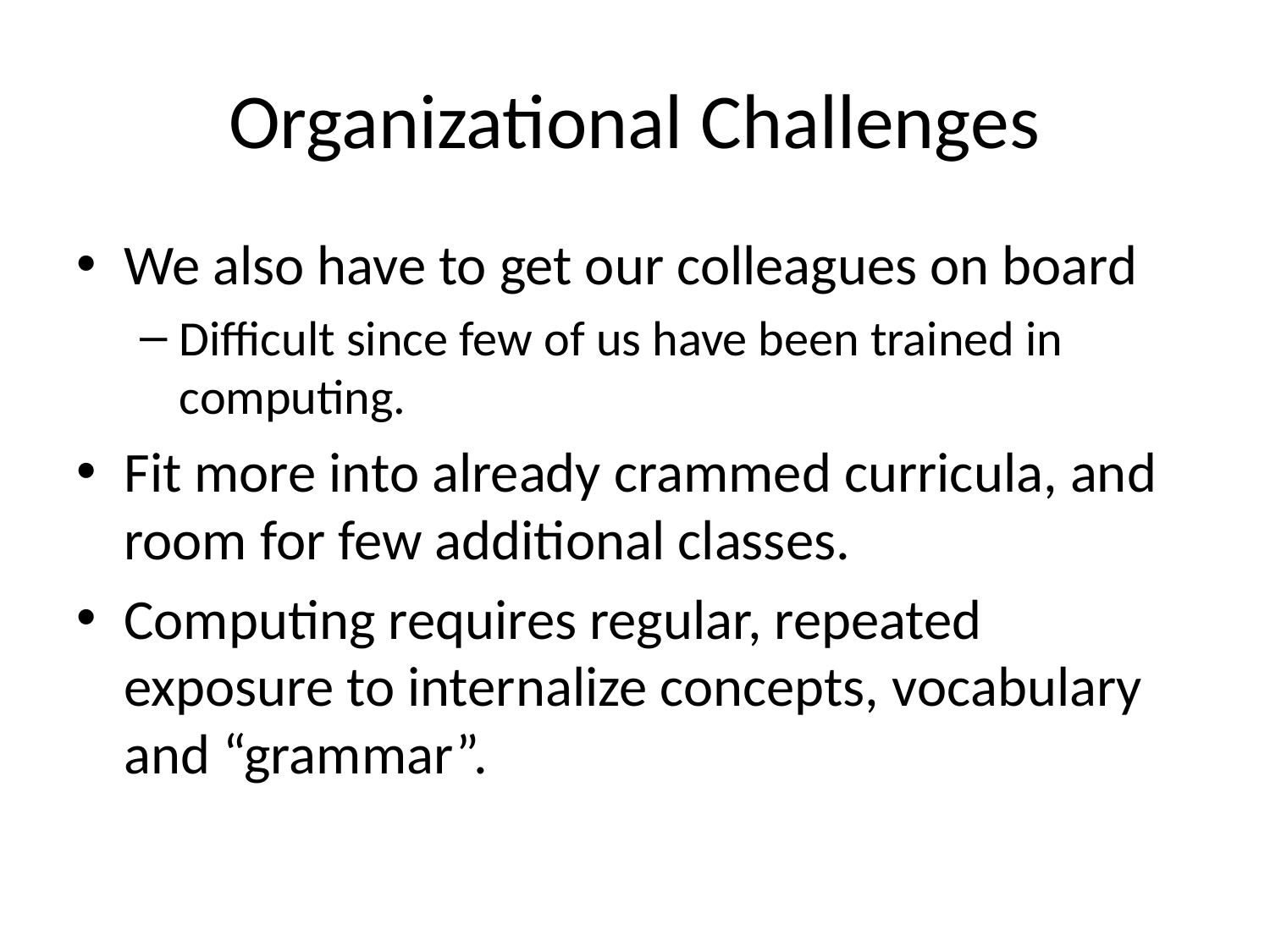

# Organizational Challenges
We also have to get our colleagues on board
Difficult since few of us have been trained in computing.
Fit more into already crammed curricula, and room for few additional classes.
Computing requires regular, repeated exposure to internalize concepts, vocabulary and “grammar”.